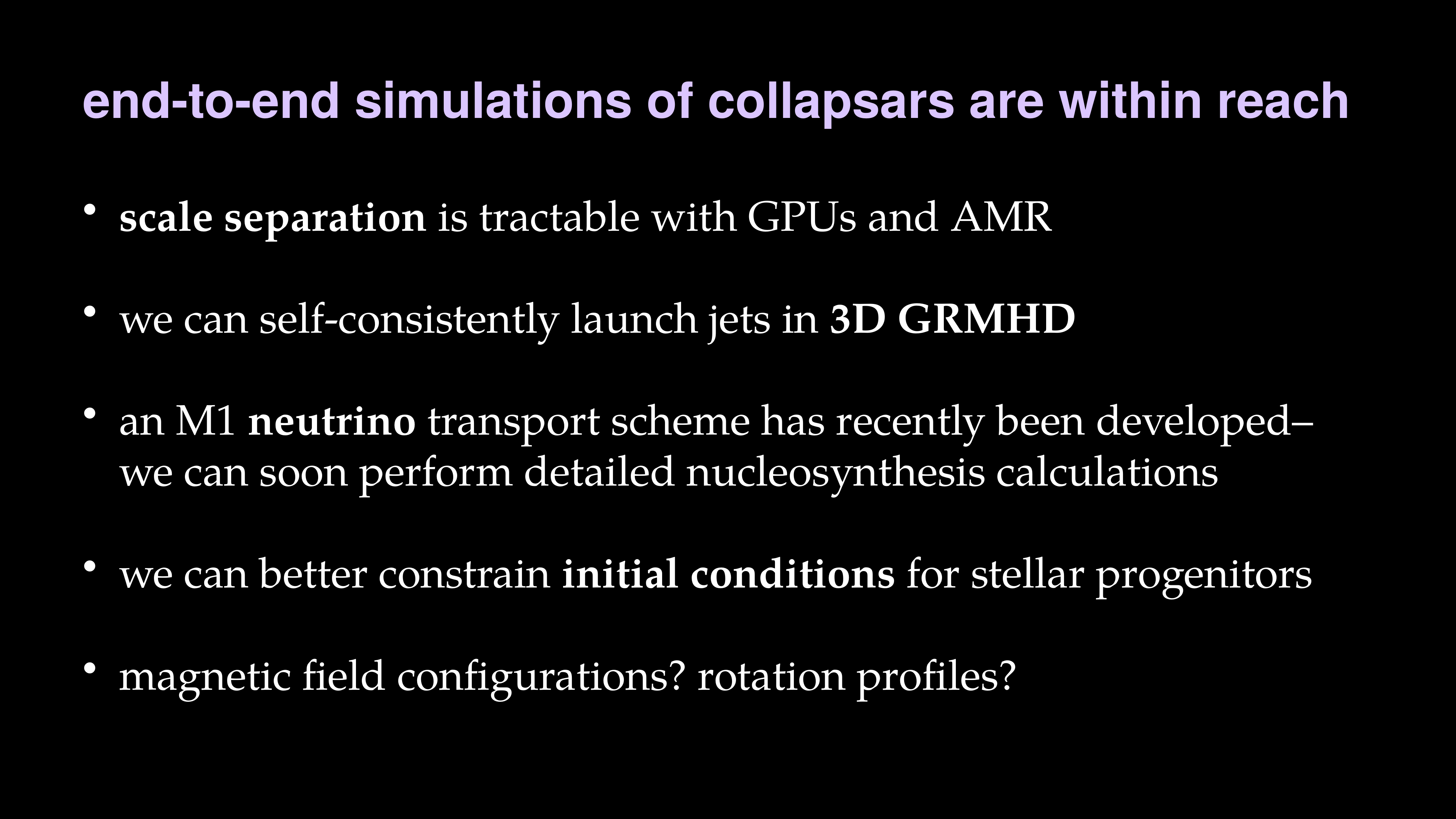

end-to-end simulations of collapsars are within reach
scale separation is tractable with GPUs and AMR

we can self-consistently launch jets in 3D GRMHD

an M1 neutrino transport scheme has recently been developed– we can soon perform detailed nucleosynthesis calculations

we can better constrain initial conditions for stellar progenitors

magnetic field configurations? rotation profiles?